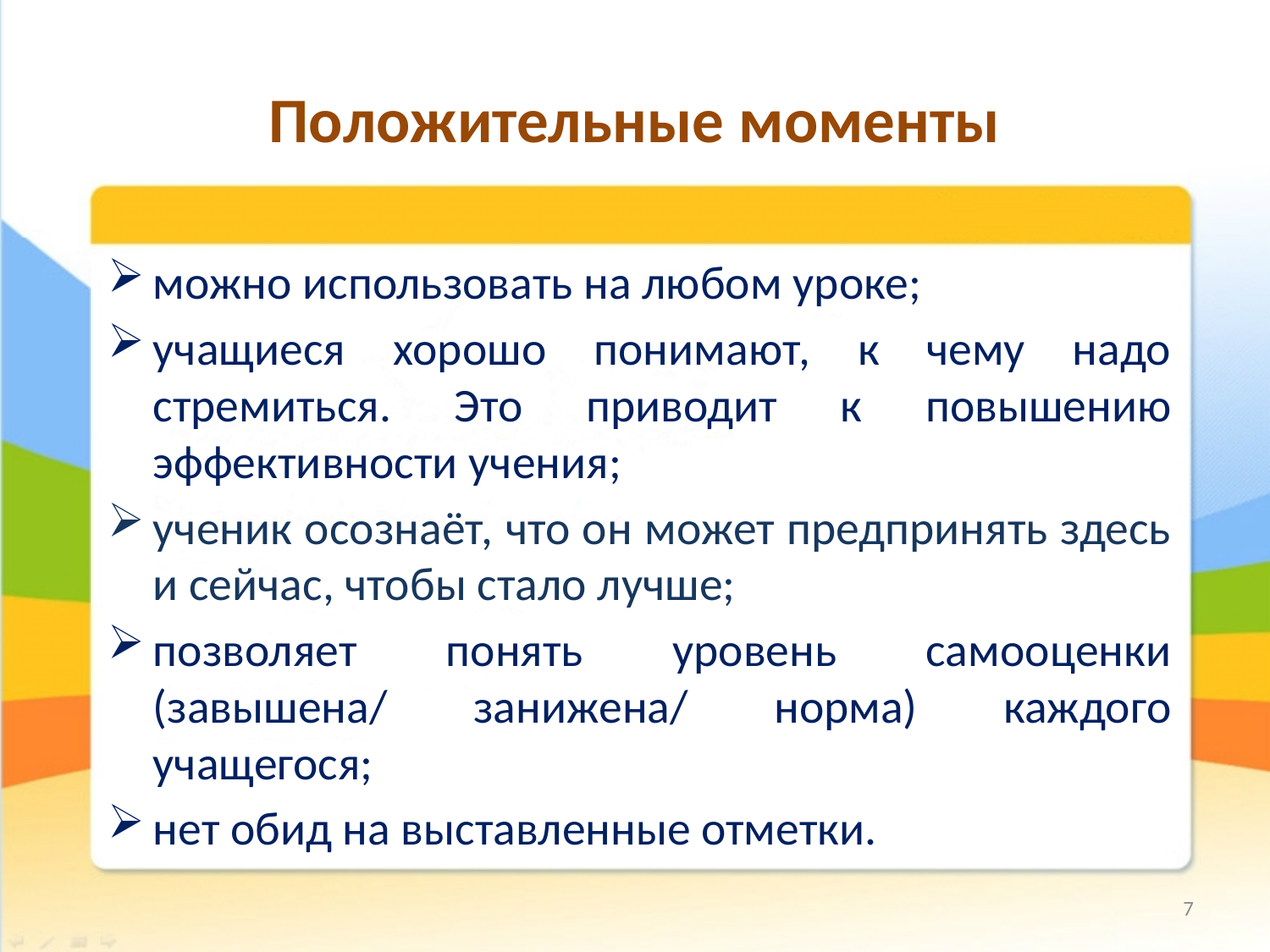

# Положительные моменты
можно использовать на любом уроке;
учащиеся хорошо понимают, к чему надо стремиться. Это приводит к повышению эффективности учения;
ученик осознаёт, что он может предпринять здесь и сейчас, чтобы стало лучше;
позволяет понять уровень самооценки (завышена/ занижена/ норма) каждого учащегося;
нет обид на выставленные отметки.
7